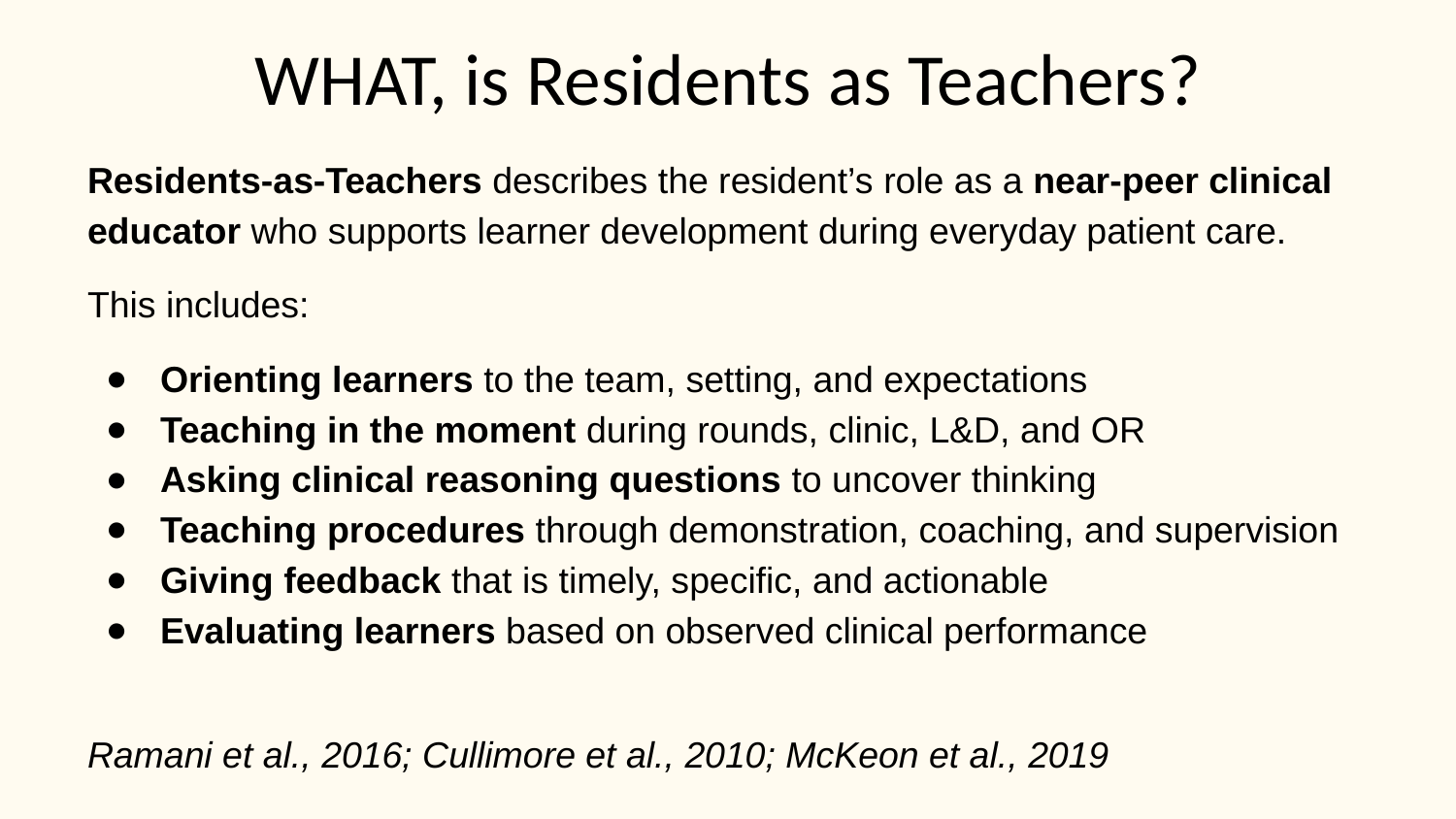

# WHAT, is Residents as Teachers?
Residents-as-Teachers describes the resident’s role as a near-peer clinical educator who supports learner development during everyday patient care.
This includes:
Orienting learners to the team, setting, and expectations
Teaching in the moment during rounds, clinic, L&D, and OR
Asking clinical reasoning questions to uncover thinking
Teaching procedures through demonstration, coaching, and supervision
Giving feedback that is timely, specific, and actionable
Evaluating learners based on observed clinical performance
Ramani et al., 2016; Cullimore et al., 2010; McKeon et al., 2019